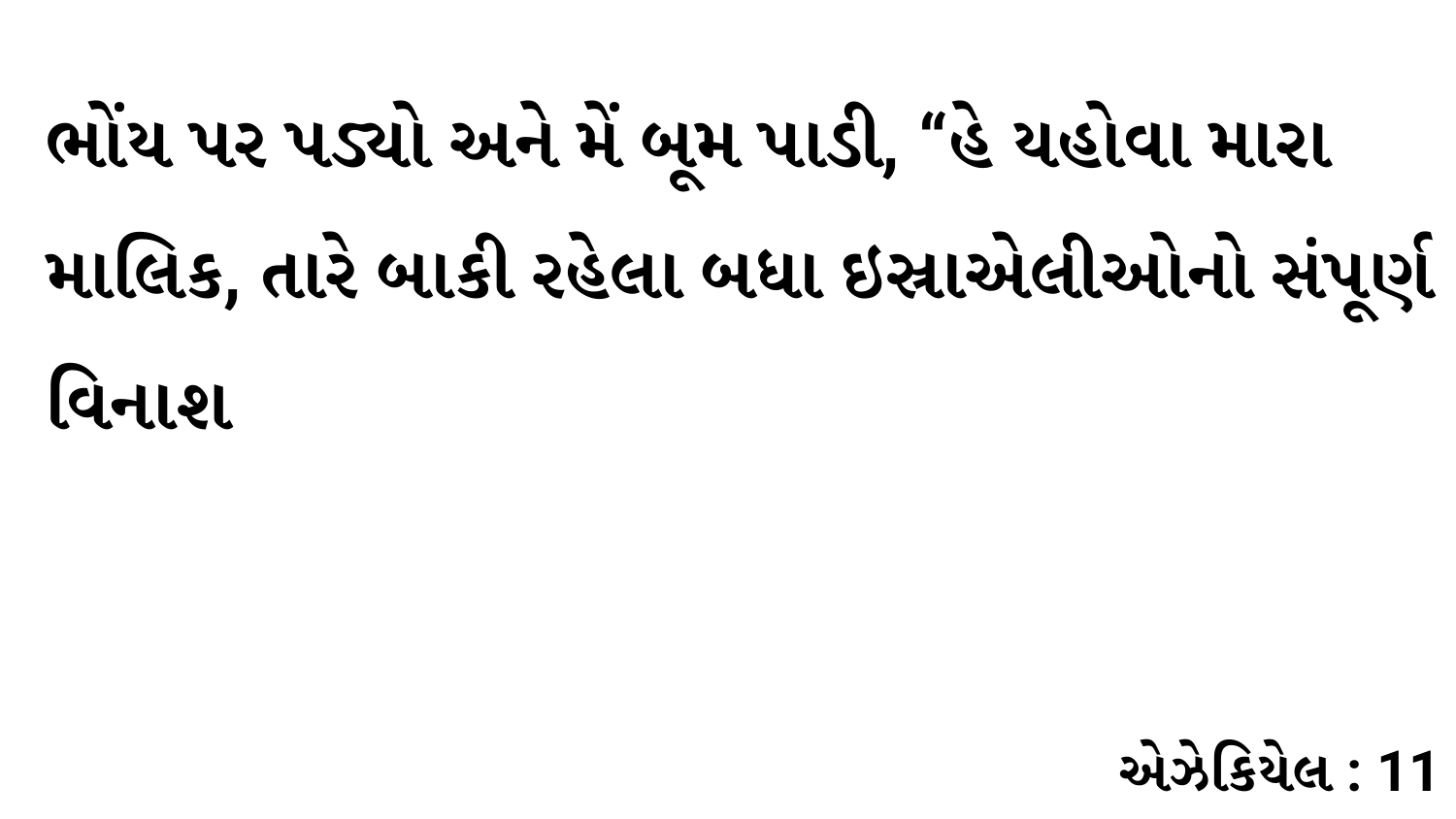

ભોંય પર પડ્યો અને મેં બૂમ પાડી, “હે યહોવા મારા માલિક, તારે બાકી રહેલા બધા ઇસ્રાએલીઓનો સંપૂર્ણ વિનાશ
એઝેકિયેલ : 11